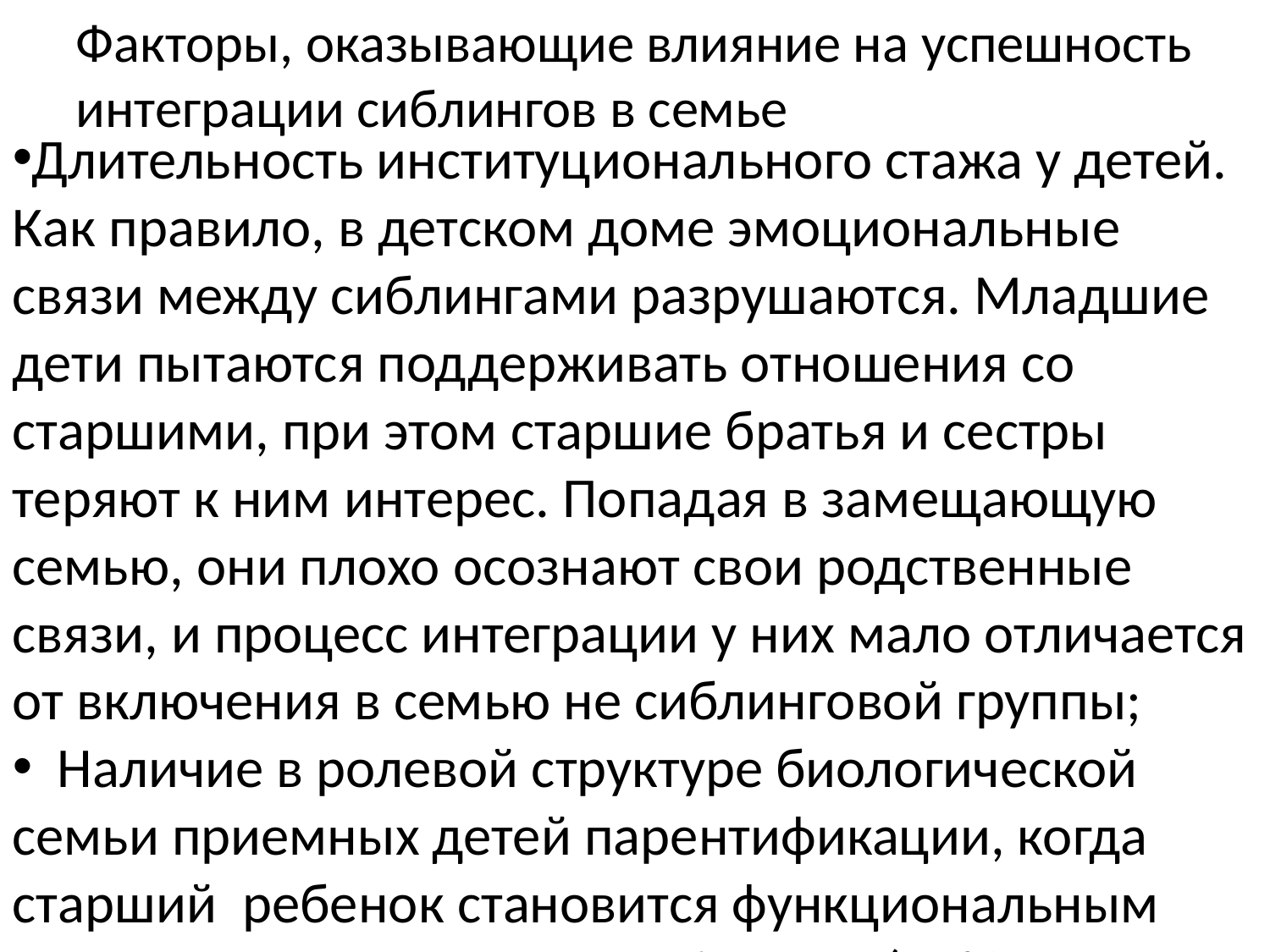

Факторы, оказывающие влияние на успешность интеграции сиблингов в семье

Длительность институционального стажа у детей.  Как правило, в детском доме эмоциональные связи между сиблингами разрушаются. Младшие дети пытаются поддерживать отношения со старшими, при этом старшие братья и сестры теряют к ним интерес. Попадая в замещающую семью, они плохо осознают свои родственные связи, и процесс интеграции у них мало отличается от включения в семью не сиблинговой группы;
  Наличие в ролевой структуре биологической семьи приемных детей парентификации, когда старший  ребенок становится функциональным родителем для младших сиблингов (45% опрошенных), обеспечивая их основные потребности. В замещающей семье они продолжают вести себя как семья, где старший сиблинг остается родителем младших детей. Игнорирование замещающими родителями особенностей семейной системы, сложившейся в биологической семье, приводит к дезинтеграции сиблинговой группы из замещающей семьи;
Негативный опыт эмоциональных отношений у сиблингов в силу  насильственных паттернов взаимодействия в биологической семье, частых смен  замещающих семей. В замещающей семье они проявляют больше вербальной и физической агрессии по сравнению с другими категориями сиблингов и неродственных групп приемных детей как друг с другом, так и с другими членами семьи, что крайне затрудняет процесс их интеграции.